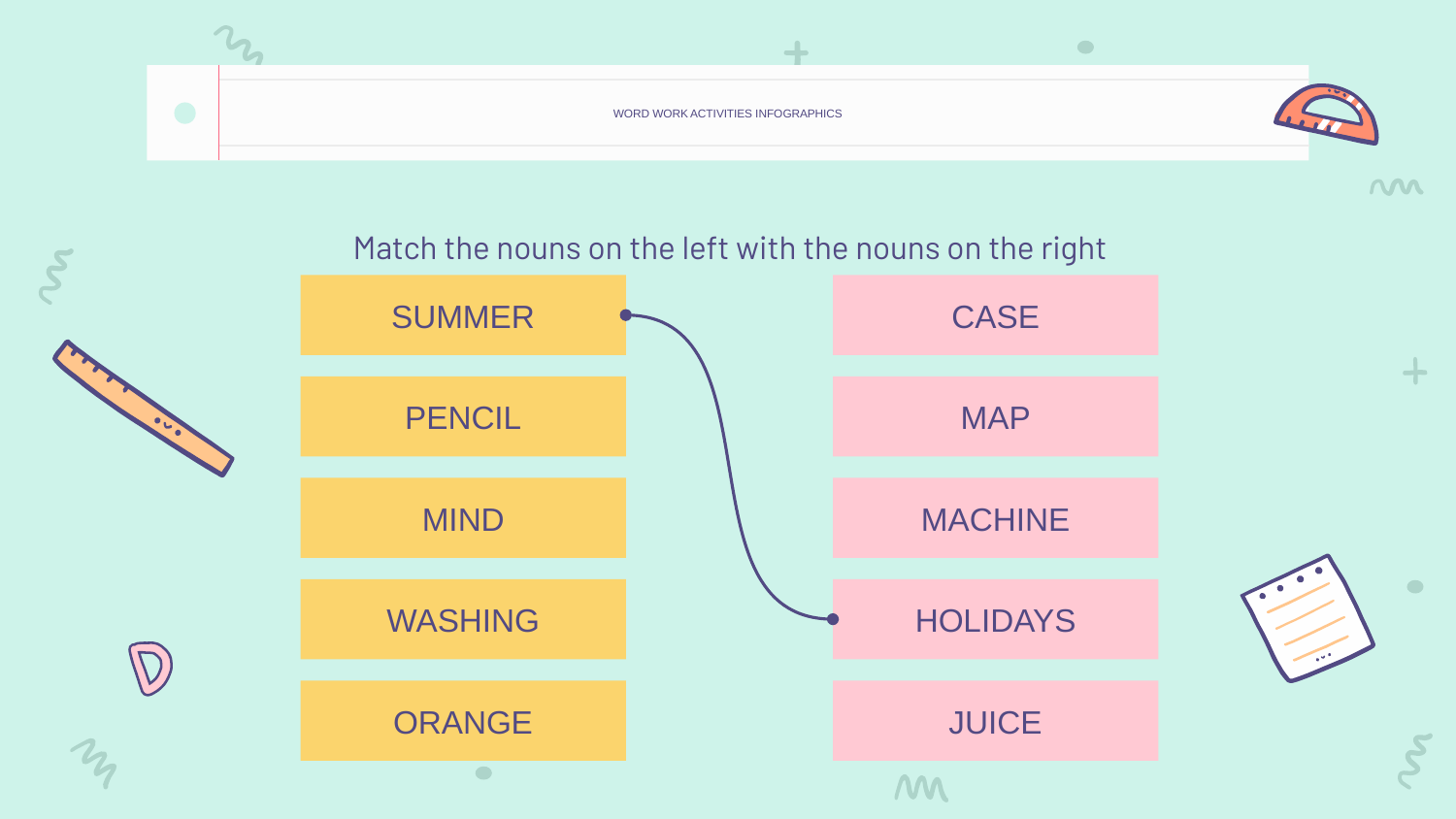

# WORD WORK ACTIVITIES INFOGRAPHICS
Match the nouns on the left with the nouns on the right
SUMMER
CASE
PENCIL
MAP
MIND
MACHINE
WASHING
HOLIDAYS
ORANGE
JUICE